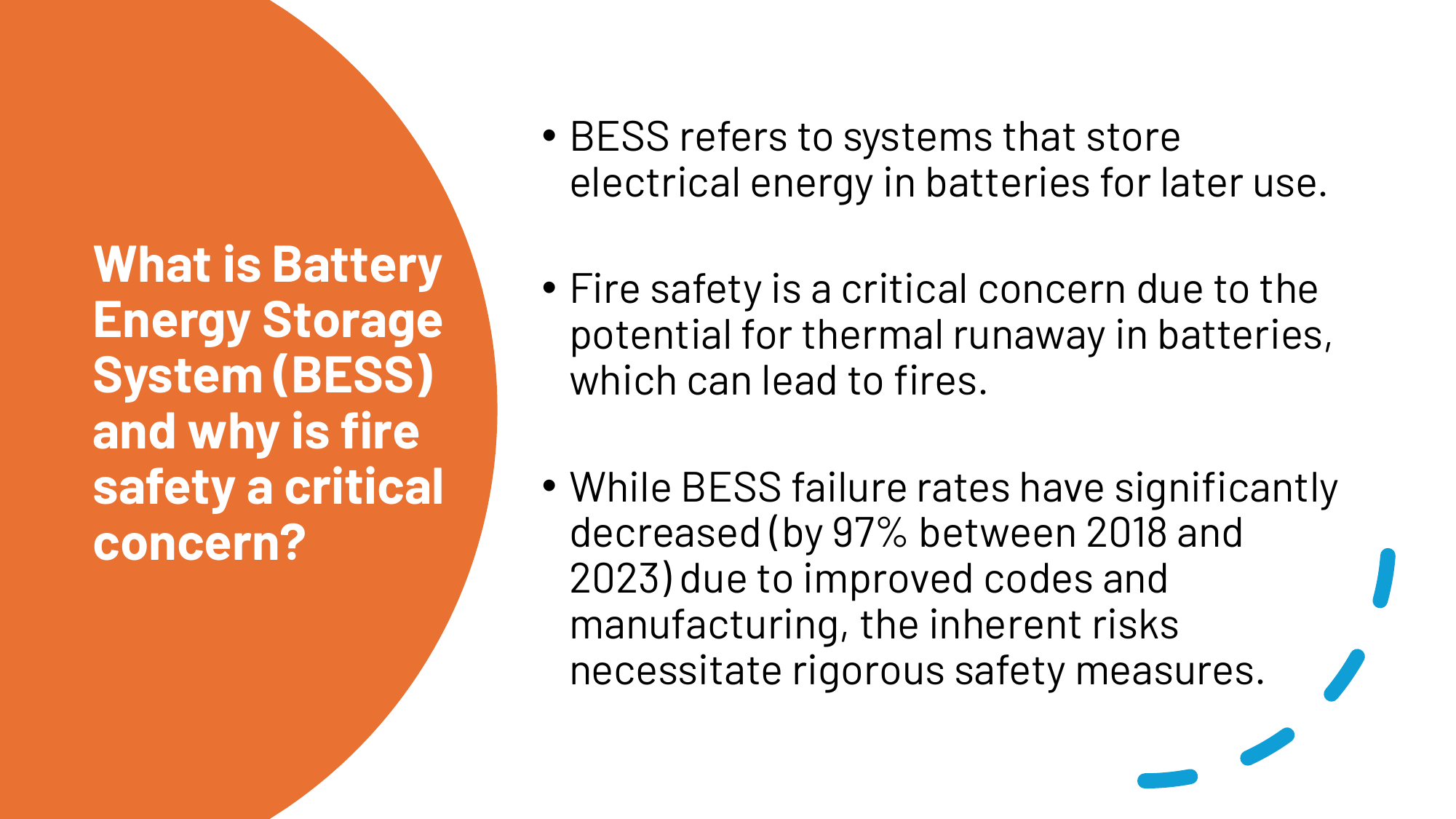

BESS refers to systems that store electrical energy in batteries for later use.
Fire safety is a critical concern due to the potential for thermal runaway in batteries, which can lead to fires.
While BESS failure rates have significantly decreased (by 97% between 2018 and 2023) due to improved codes and manufacturing, the inherent risks necessitate rigorous safety measures.
# What is Battery Energy Storage System (BESS) and why is fire safety a critical concern?